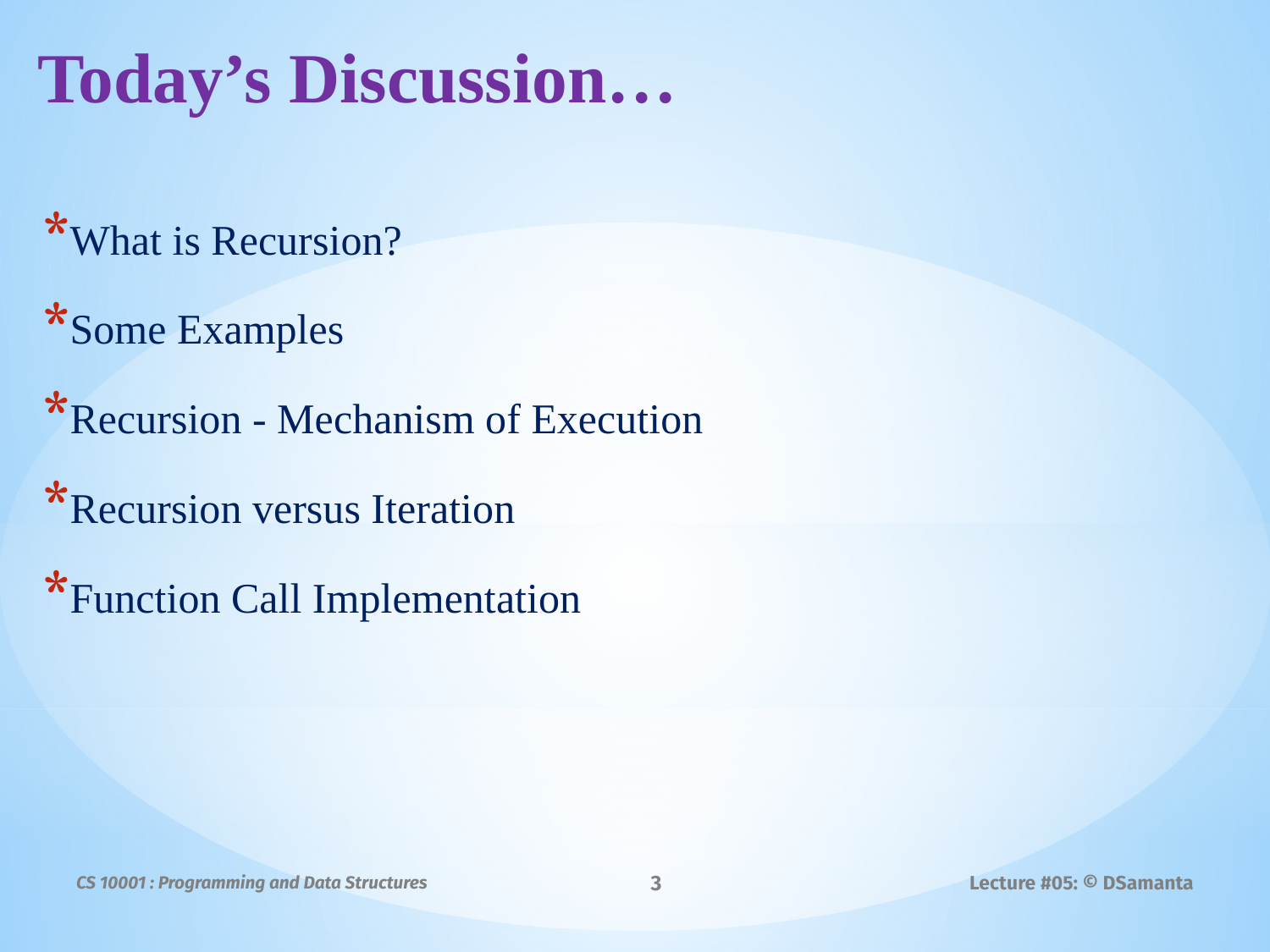

# Today’s Discussion…
What is Recursion?

Some Examples

Recursion - Mechanism of Execution

Recursion versus Iteration

Function Call Implementation

CS 10001 : Programming and Data Structures
3
Lecture #05: © DSamanta